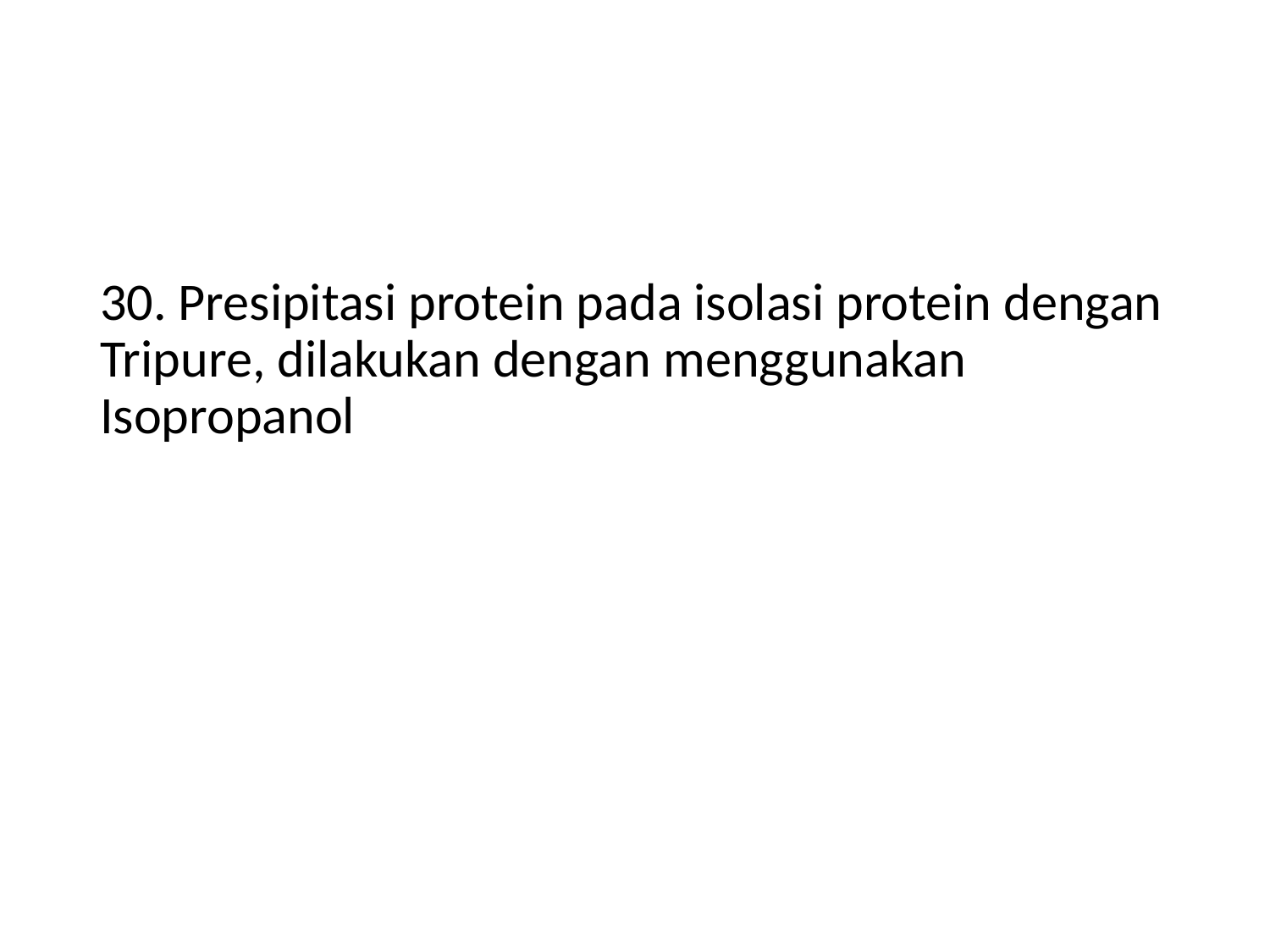

# 30. Presipitasi protein pada isolasi protein dengan Tripure, dilakukan dengan menggunakan Isopropanol